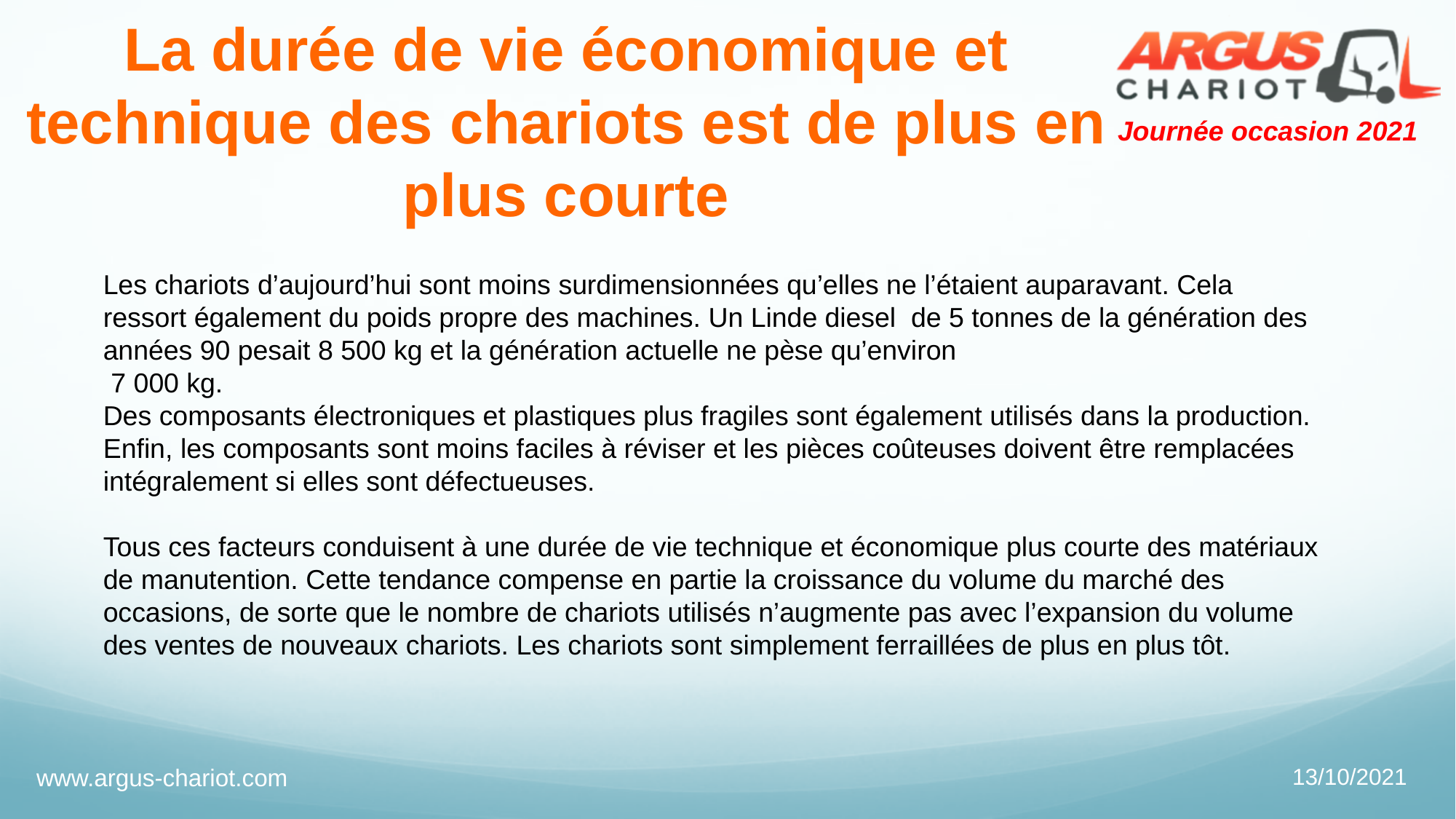

# La durée de vie économique et technique des chariots est de plus en plus courte

Les chariots d’aujourd’hui sont moins surdimensionnées qu’elles ne l’étaient auparavant. Cela ressort également du poids propre des machines. Un Linde diesel  de 5 tonnes de la génération des années 90 pesait 8 500 kg et la génération actuelle ne pèse qu’environ
 7 000 kg.
Des composants électroniques et plastiques plus fragiles sont également utilisés dans la production.
Enfin, les composants sont moins faciles à réviser et les pièces coûteuses doivent être remplacées intégralement si elles sont défectueuses.

Tous ces facteurs conduisent à une durée de vie technique et économique plus courte des matériaux de manutention. Cette tendance compense en partie la croissance du volume du marché des occasions, de sorte que le nombre de chariots utilisés n’augmente pas avec l’expansion du volume des ventes de nouveaux chariots. Les chariots sont simplement ferraillées de plus en plus tôt.